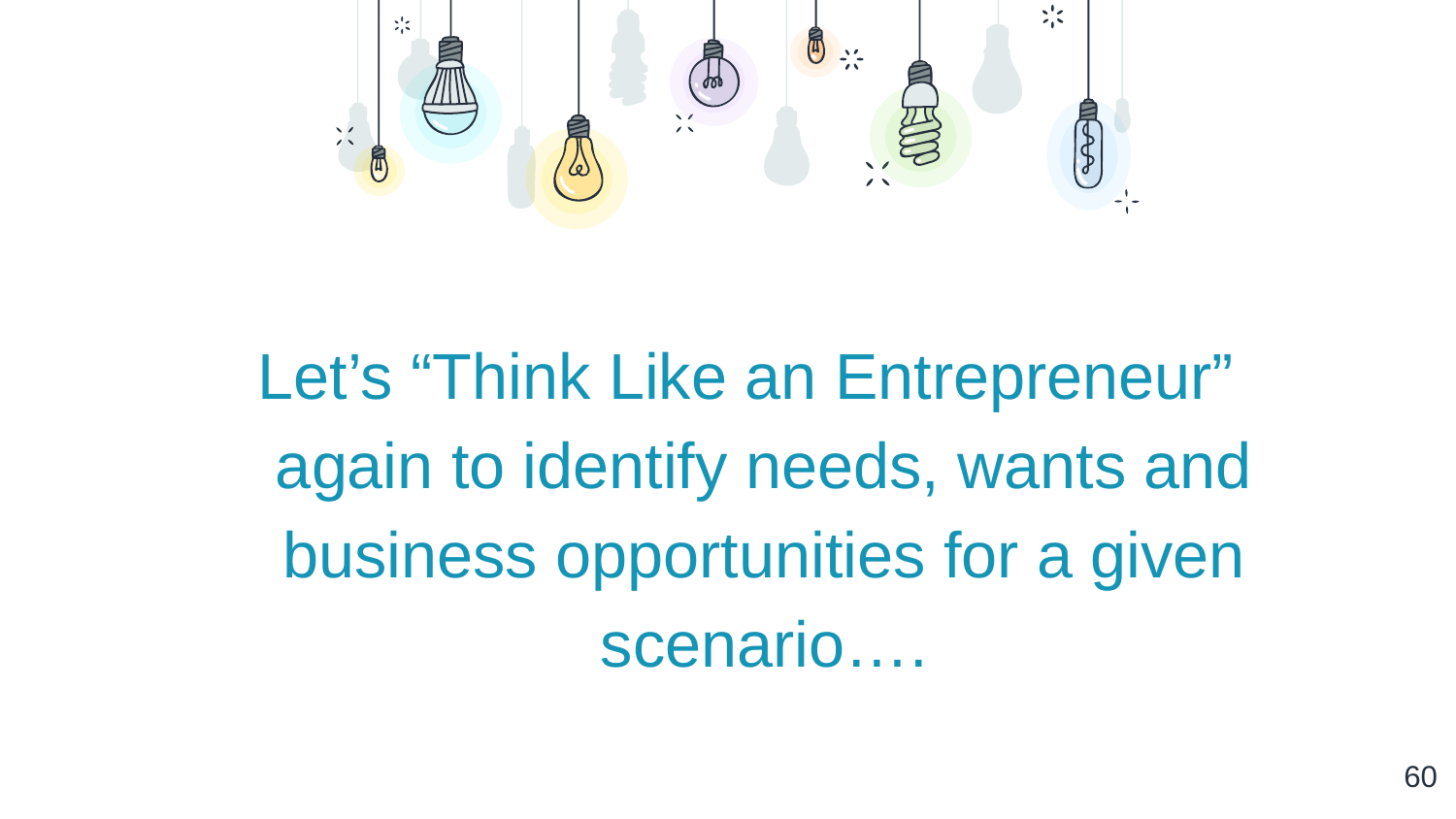

Let’s “Think Like an Entrepreneur” again to identify needs, wants and business opportunities for a given scenario….
60